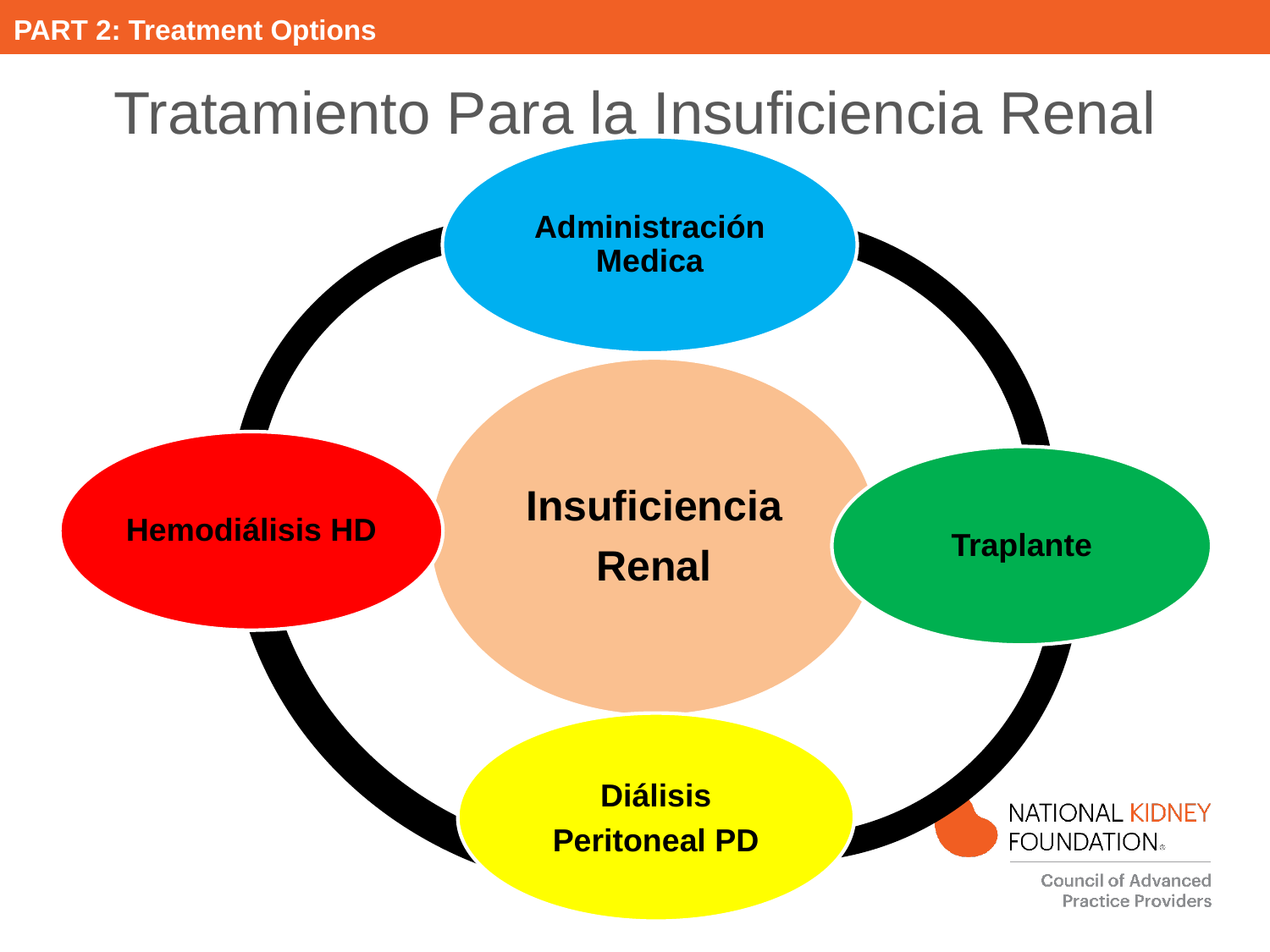

# Tratamiento Para la Insuficiencia Renal
Insuficiencia
Renal
Administración Medica
Traplante

Diálisis
Peritoneal PD

Hemodiálisis HD